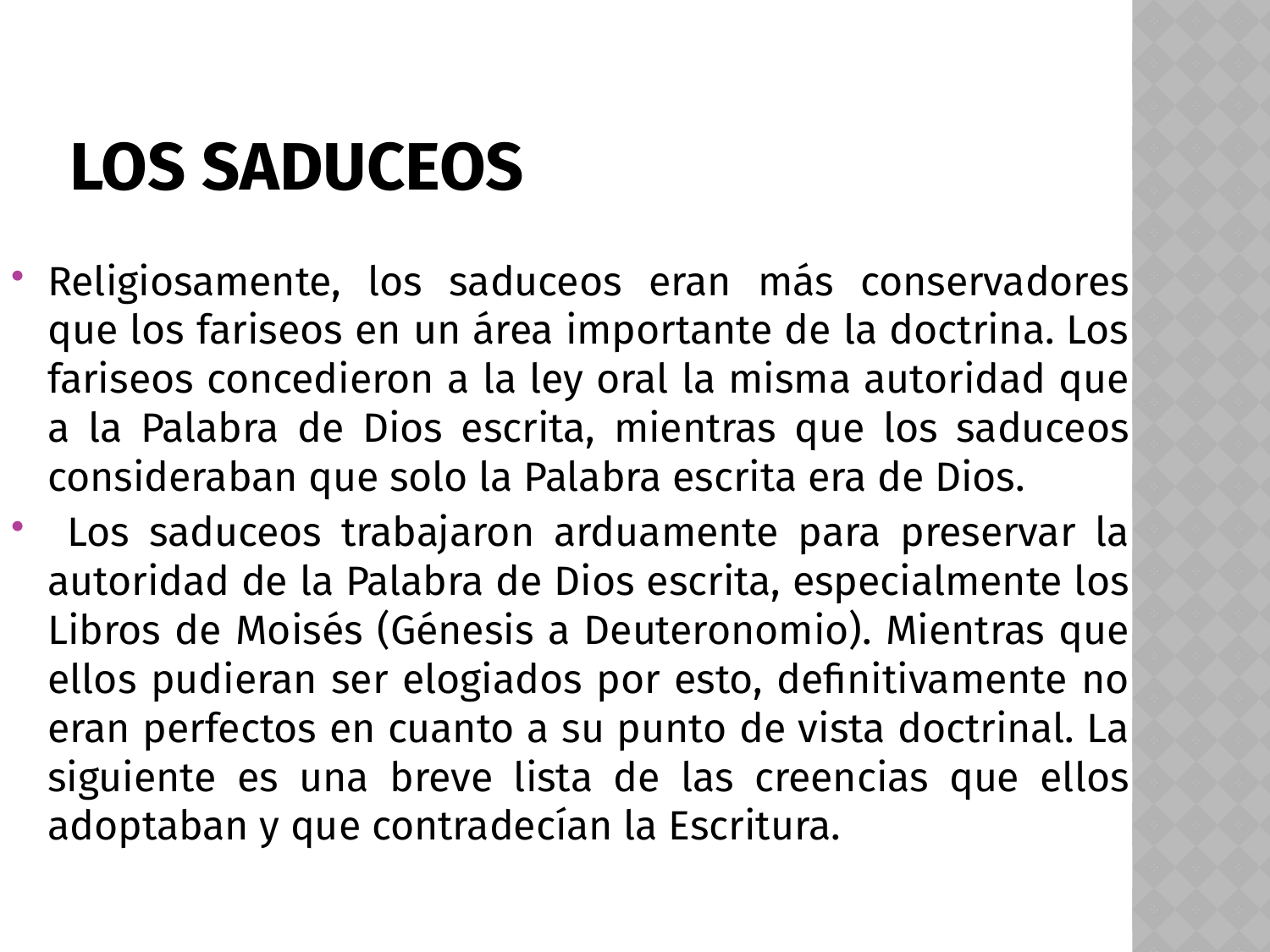

# Los Saduceos
Religiosamente, los saduceos eran más conservadores que los fariseos en un área importante de la doctrina. Los fariseos concedieron a la ley oral la misma autoridad que a la Palabra de Dios escrita, mientras que los saduceos consideraban que solo la Palabra escrita era de Dios.
 Los saduceos trabajaron arduamente para preservar la autoridad de la Palabra de Dios escrita, especialmente los Libros de Moisés (Génesis a Deuteronomio). Mientras que ellos pudieran ser elogiados por esto, definitivamente no eran perfectos en cuanto a su punto de vista doctrinal. La siguiente es una breve lista de las creencias que ellos adoptaban y que contradecían la Escritura.